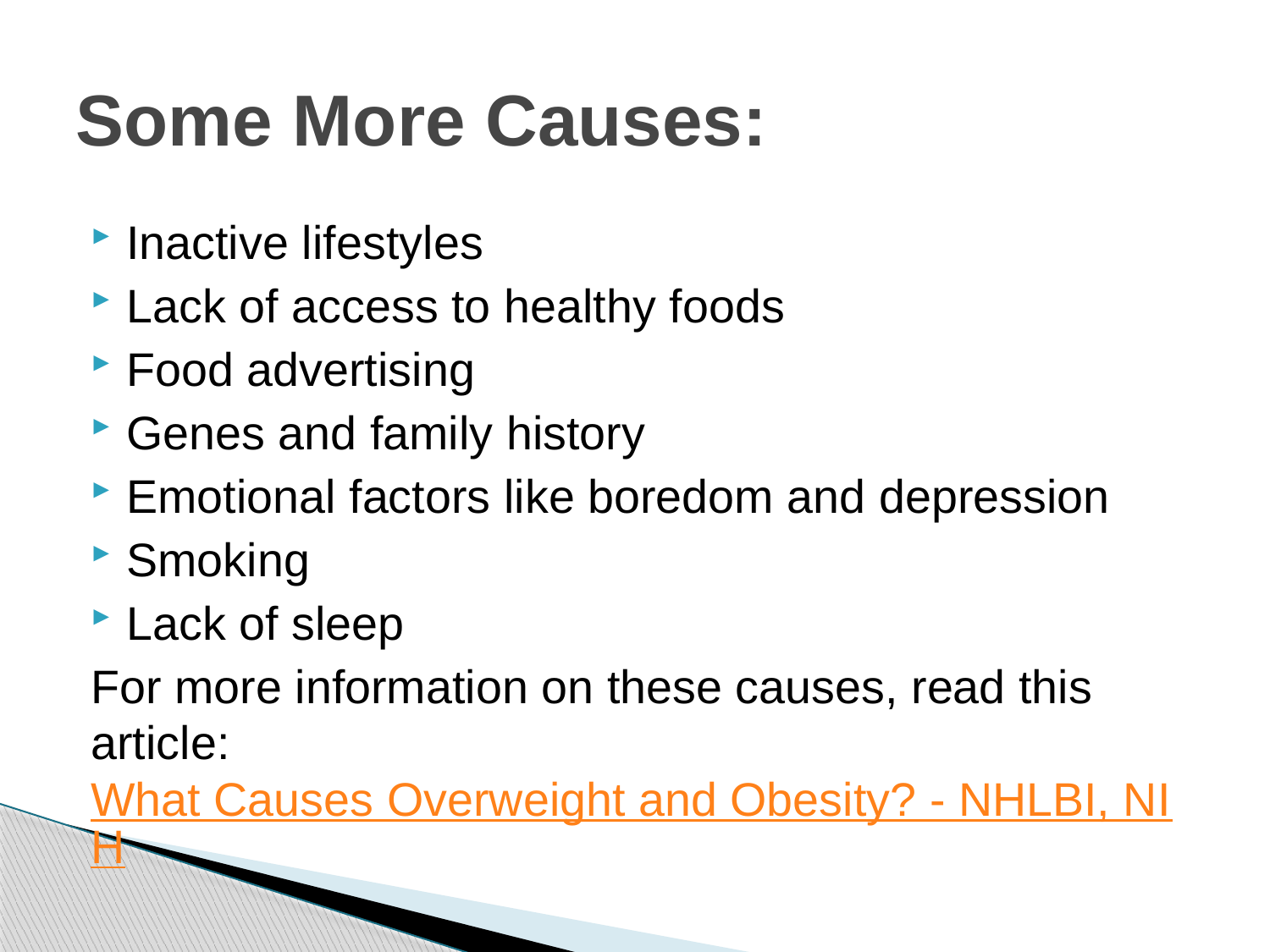

# Some More Causes:
Inactive lifestyles
Lack of access to healthy foods
Food advertising
Genes and family history
Emotional factors like boredom and depression
Smoking
Lack of sleep
For more information on these causes, read this article:  What Causes Overweight and Obesity? - NHLBI, NIH